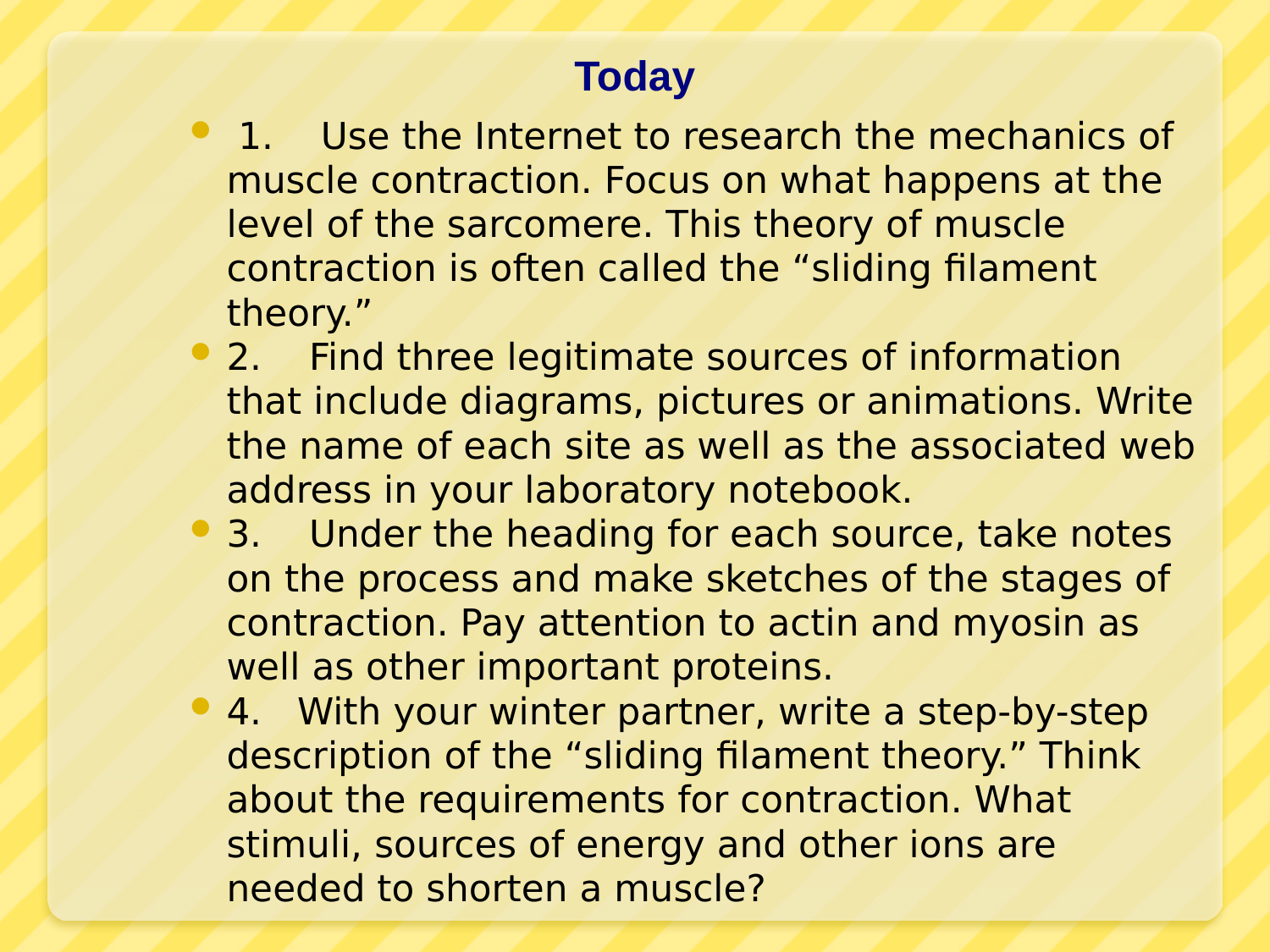

# Today
 1.    Use the Internet to research the mechanics of muscle contraction. Focus on what happens at the level of the sarcomere. This theory of muscle contraction is often called the “sliding filament theory.”
2.    Find three legitimate sources of information that include diagrams, pictures or animations. Write the name of each site as well as the associated web address in your laboratory notebook.
3.    Under the heading for each source, take notes on the process and make sketches of the stages of contraction. Pay attention to actin and myosin as well as other important proteins.
4.   With your winter partner, write a step-by-step description of the “sliding filament theory.” Think about the requirements for contraction. What stimuli, sources of energy and other ions are needed to shorten a muscle?